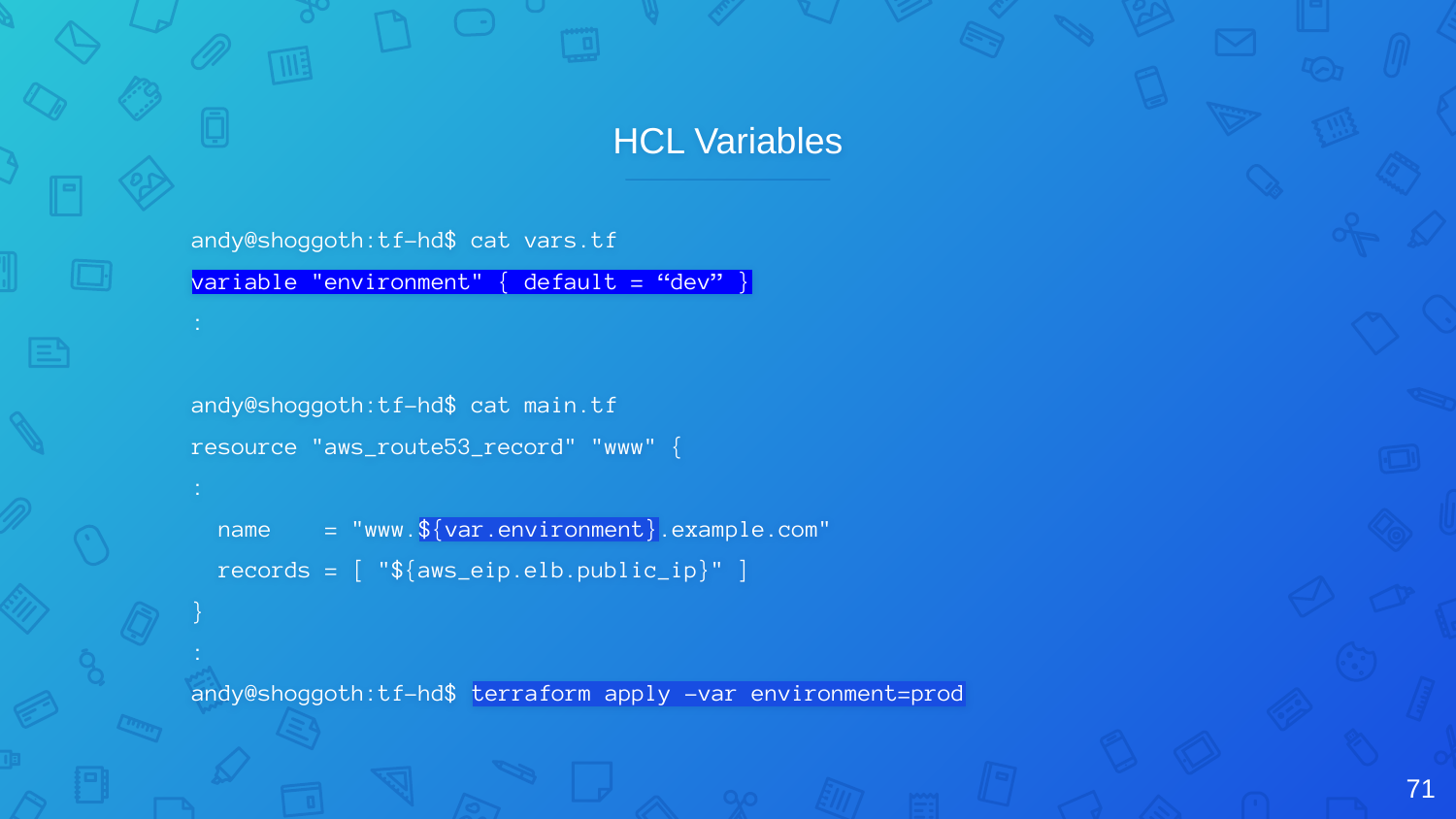

# HCL Variables
andy@shoggoth:tf-hd$ cat vars.tf
variable "environment" { default = “dev” }
:

andy@shoggoth:tf-hd$ cat main.tf
resource "aws_route53_record" "www" {
:
  name    = "www.${var.environment}.example.com"
  records = [ "${aws_eip.elb.public_ip}" ]
}
:
andy@shoggoth:tf-hd$ terraform apply -var environment=prod

71